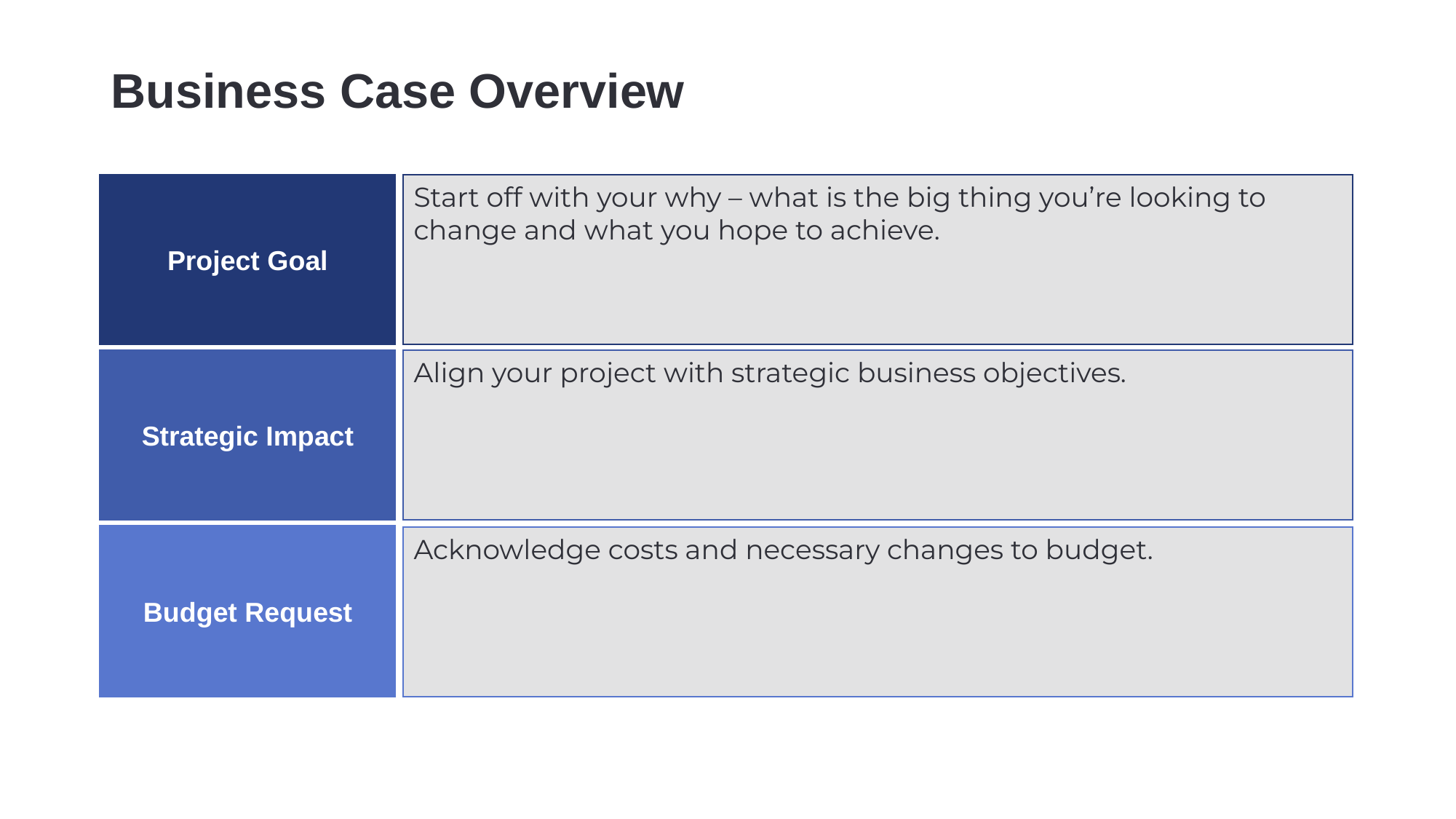

# Business Case Overview
Project Goal
Start off with your why – what is the big thing you’re looking to change and what you hope to achieve.
Strategic Impact
Align your project with strategic business objectives.
Budget Request
Acknowledge costs and necessary changes to budget.